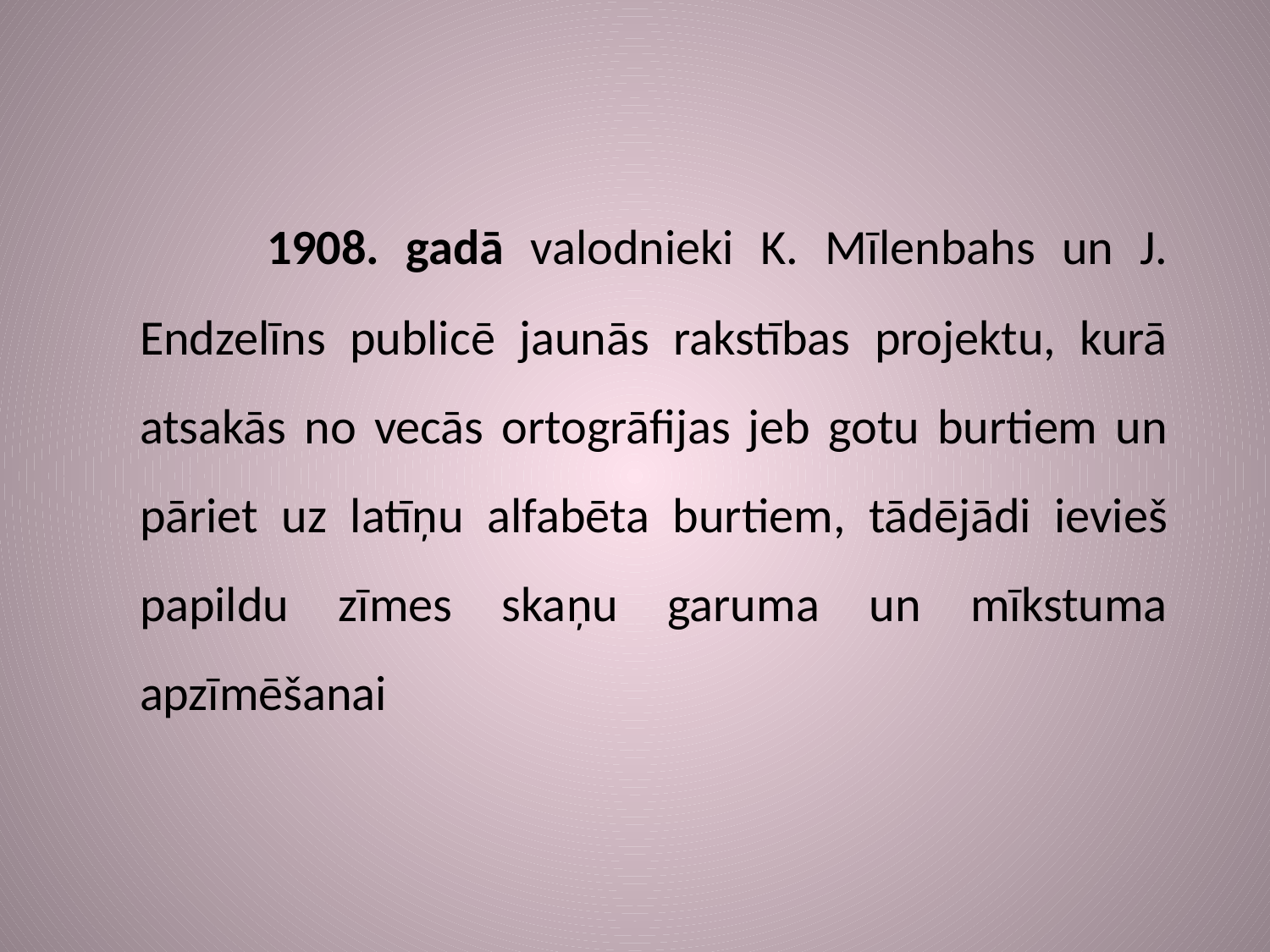

1908. gadā valodnieki K. Mīlenbahs un J. Endzelīns publicē jaunās rakstības projektu, kurā atsakās no vecās ortogrāfijas jeb gotu burtiem un pāriet uz latīņu alfabēta burtiem, tādējādi ievieš papildu zīmes skaņu garuma un mīkstuma apzīmēšanai